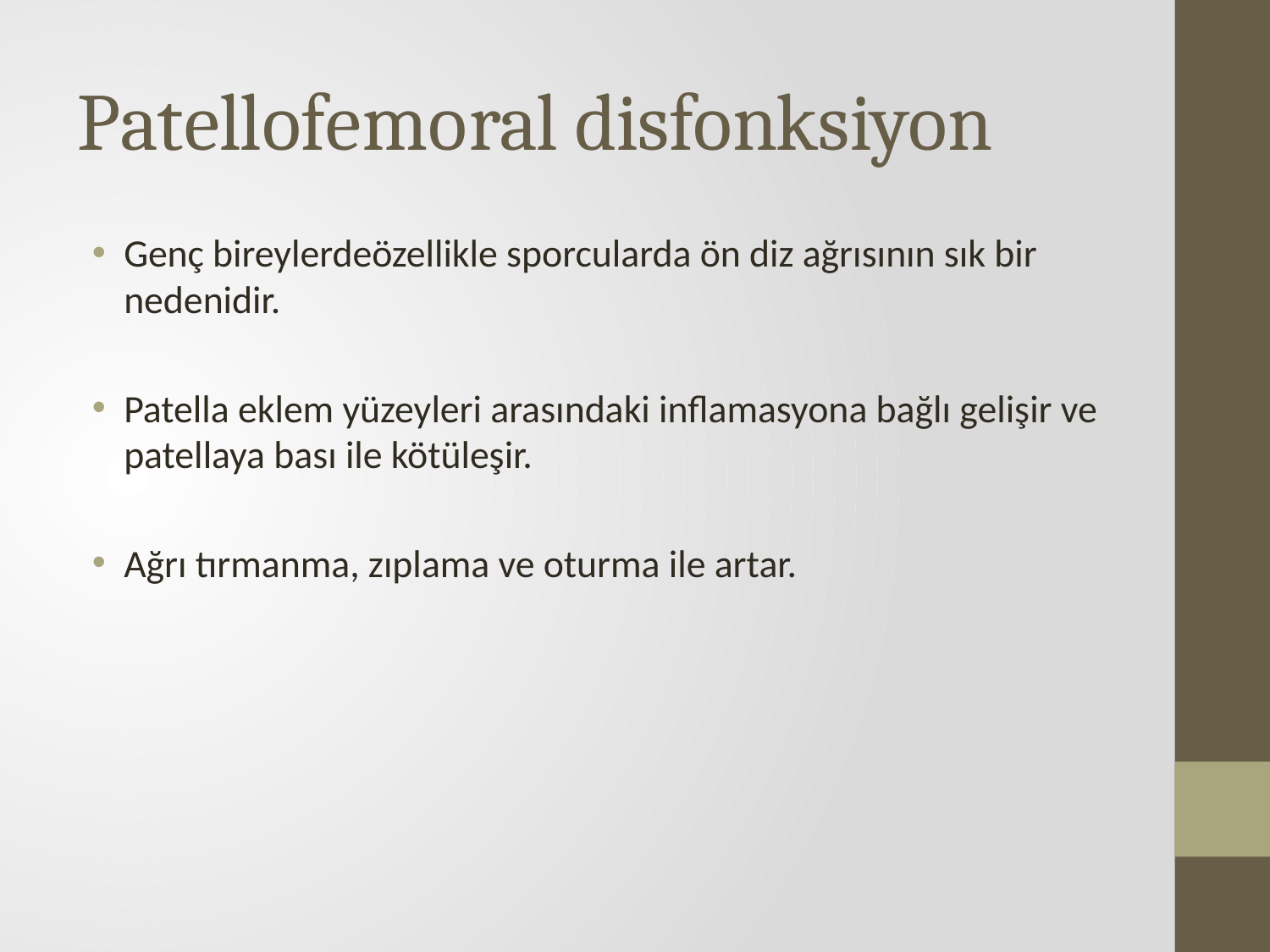

# Patellofemoral disfonksiyon
Genç bireylerdeözellikle sporcularda ön diz ağrısının sık bir nedenidir.

Patella eklem yüzeyleri arasındaki inflamasyona bağlı gelişir ve patellaya bası ile kötüleşir.

Ağrı tırmanma, zıplama ve oturma ile artar.